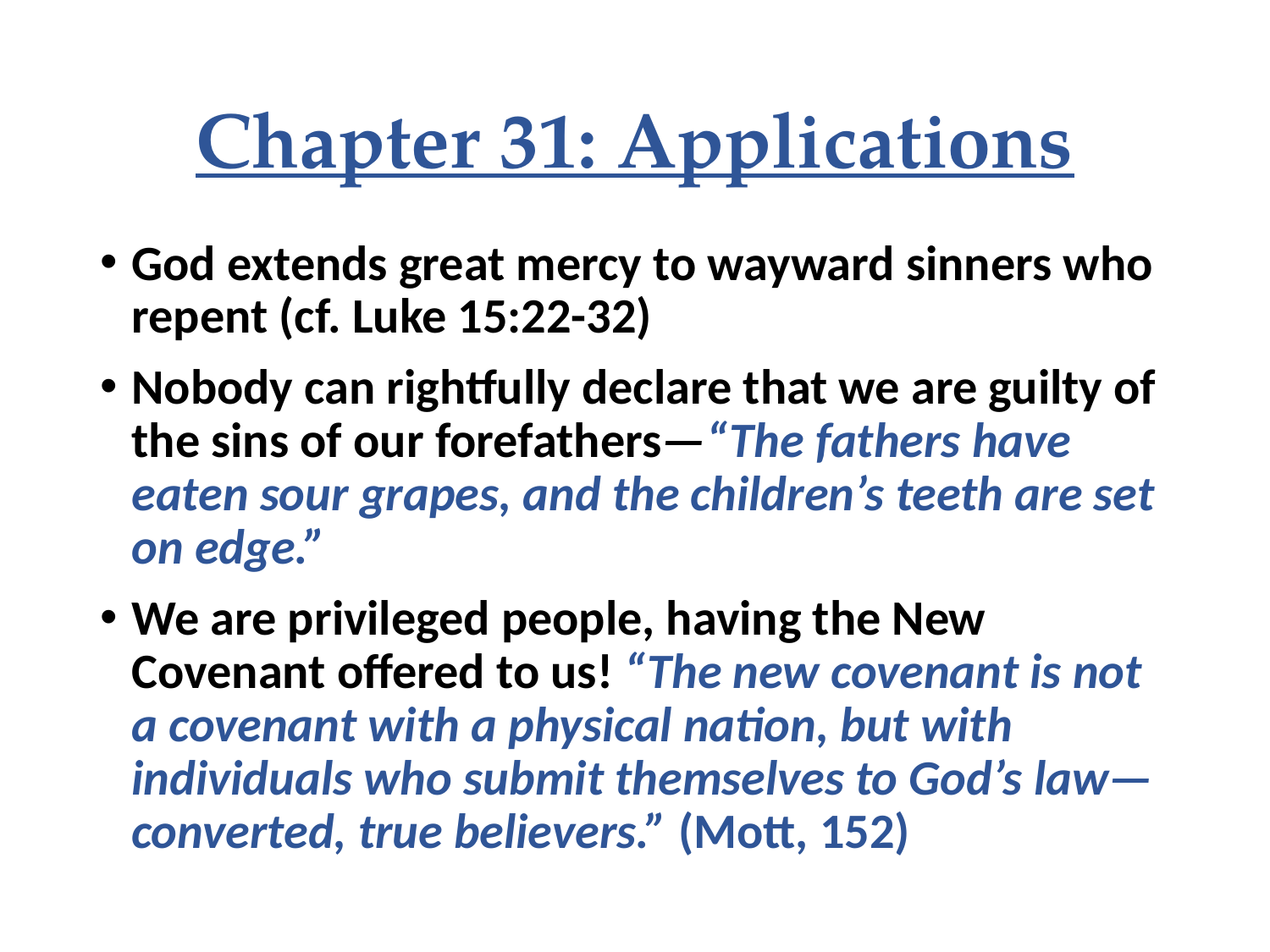

# Chapter 31: Applications
God extends great mercy to wayward sinners who repent (cf. Luke 15:22-32)
Nobody can rightfully declare that we are guilty of the sins of our forefathers—“The fathers have eaten sour grapes, and the children’s teeth are set on edge.”
We are privileged people, having the New Covenant offered to us! “The new covenant is not a covenant with a physical nation, but with individuals who submit themselves to God’s law—converted, true believers.” (Mott, 152)